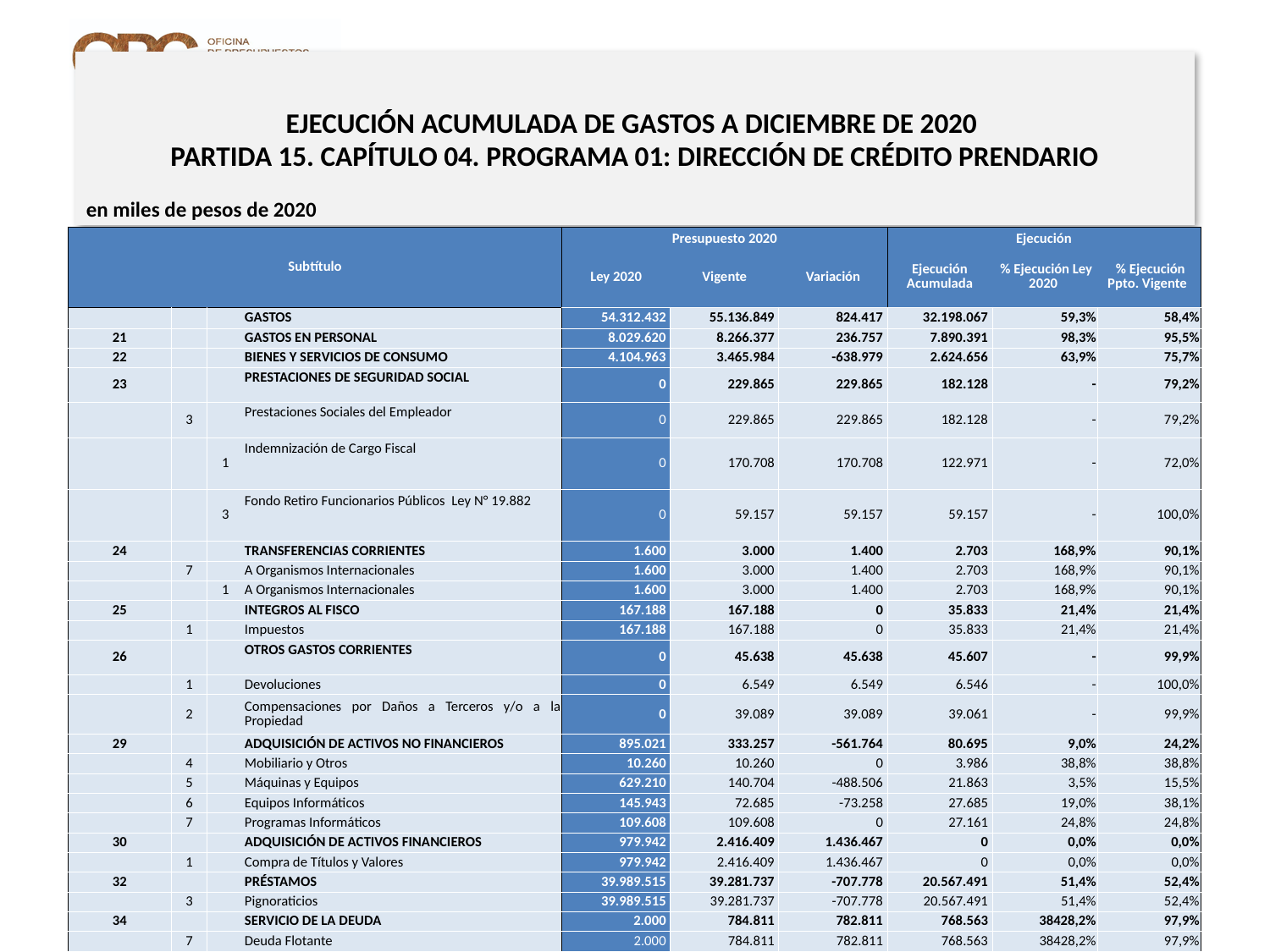

# EJECUCIÓN ACUMULADA DE GASTOS A DICIEMBRE DE 2020 PARTIDA 15. CAPÍTULO 04. PROGRAMA 01: DIRECCIÓN DE CRÉDITO PRENDARIO
en miles de pesos de 2020
| Subtítulo |  |  |  | Presupuesto 2020 |  |  | Ejecución |  |  |
| --- | --- | --- | --- | --- | --- | --- | --- | --- | --- |
|  |  |  |  | Ley 2020 | Vigente | Variación | Ejecución Acumulada | % Ejecución Ley 2020 | % Ejecución Ppto. Vigente |
|  |  |  | GASTOS | 54.312.432 | 55.136.849 | 824.417 | 32.198.067 | 59,3% | 58,4% |
| 21 |  |  | GASTOS EN PERSONAL | 8.029.620 | 8.266.377 | 236.757 | 7.890.391 | 98,3% | 95,5% |
| 22 |  |  | BIENES Y SERVICIOS DE CONSUMO | 4.104.963 | 3.465.984 | -638.979 | 2.624.656 | 63,9% | 75,7% |
| 23 |  |  | PRESTACIONES DE SEGURIDAD SOCIAL | 0 | 229.865 | 229.865 | 182.128 | - | 79,2% |
|  | 3 |  | Prestaciones Sociales del Empleador | 0 | 229.865 | 229.865 | 182.128 | - | 79,2% |
|  |  | 1 | Indemnización de Cargo Fiscal | 0 | 170.708 | 170.708 | 122.971 | - | 72,0% |
|  |  | 3 | Fondo Retiro Funcionarios Públicos Ley N° 19.882 | 0 | 59.157 | 59.157 | 59.157 | - | 100,0% |
| 24 |  |  | TRANSFERENCIAS CORRIENTES | 1.600 | 3.000 | 1.400 | 2.703 | 168,9% | 90,1% |
|  | 7 |  | A Organismos Internacionales | 1.600 | 3.000 | 1.400 | 2.703 | 168,9% | 90,1% |
|  |  | 1 | A Organismos Internacionales | 1.600 | 3.000 | 1.400 | 2.703 | 168,9% | 90,1% |
| 25 |  |  | INTEGROS AL FISCO | 167.188 | 167.188 | 0 | 35.833 | 21,4% | 21,4% |
|  | 1 |  | Impuestos | 167.188 | 167.188 | 0 | 35.833 | 21,4% | 21,4% |
| 26 |  |  | OTROS GASTOS CORRIENTES | 0 | 45.638 | 45.638 | 45.607 | - | 99,9% |
|  | 1 |  | Devoluciones | 0 | 6.549 | 6.549 | 6.546 | - | 100,0% |
|  | 2 |  | Compensaciones por Daños a Terceros y/o a la Propiedad | 0 | 39.089 | 39.089 | 39.061 | - | 99,9% |
| 29 |  |  | ADQUISICIÓN DE ACTIVOS NO FINANCIEROS | 895.021 | 333.257 | -561.764 | 80.695 | 9,0% | 24,2% |
|  | 4 |  | Mobiliario y Otros | 10.260 | 10.260 | 0 | 3.986 | 38,8% | 38,8% |
|  | 5 |  | Máquinas y Equipos | 629.210 | 140.704 | -488.506 | 21.863 | 3,5% | 15,5% |
|  | 6 |  | Equipos Informáticos | 145.943 | 72.685 | -73.258 | 27.685 | 19,0% | 38,1% |
|  | 7 |  | Programas Informáticos | 109.608 | 109.608 | 0 | 27.161 | 24,8% | 24,8% |
| 30 |  |  | ADQUISICIÓN DE ACTIVOS FINANCIEROS | 979.942 | 2.416.409 | 1.436.467 | 0 | 0,0% | 0,0% |
|  | 1 |  | Compra de Títulos y Valores | 979.942 | 2.416.409 | 1.436.467 | 0 | 0,0% | 0,0% |
| 32 |  |  | PRÉSTAMOS | 39.989.515 | 39.281.737 | -707.778 | 20.567.491 | 51,4% | 52,4% |
|  | 3 |  | Pignoraticios | 39.989.515 | 39.281.737 | -707.778 | 20.567.491 | 51,4% | 52,4% |
| 34 |  |  | SERVICIO DE LA DEUDA | 2.000 | 784.811 | 782.811 | 768.563 | 38428,2% | 97,9% |
|  | 7 |  | Deuda Flotante | 2.000 | 784.811 | 782.811 | 768.563 | 38428,2% | 97,9% |
| 35 |  |  | SALDO FINAL DE CAJA | 142.583 | 142.583 | 0 | 0 | 0,0% | 0,0% |
11